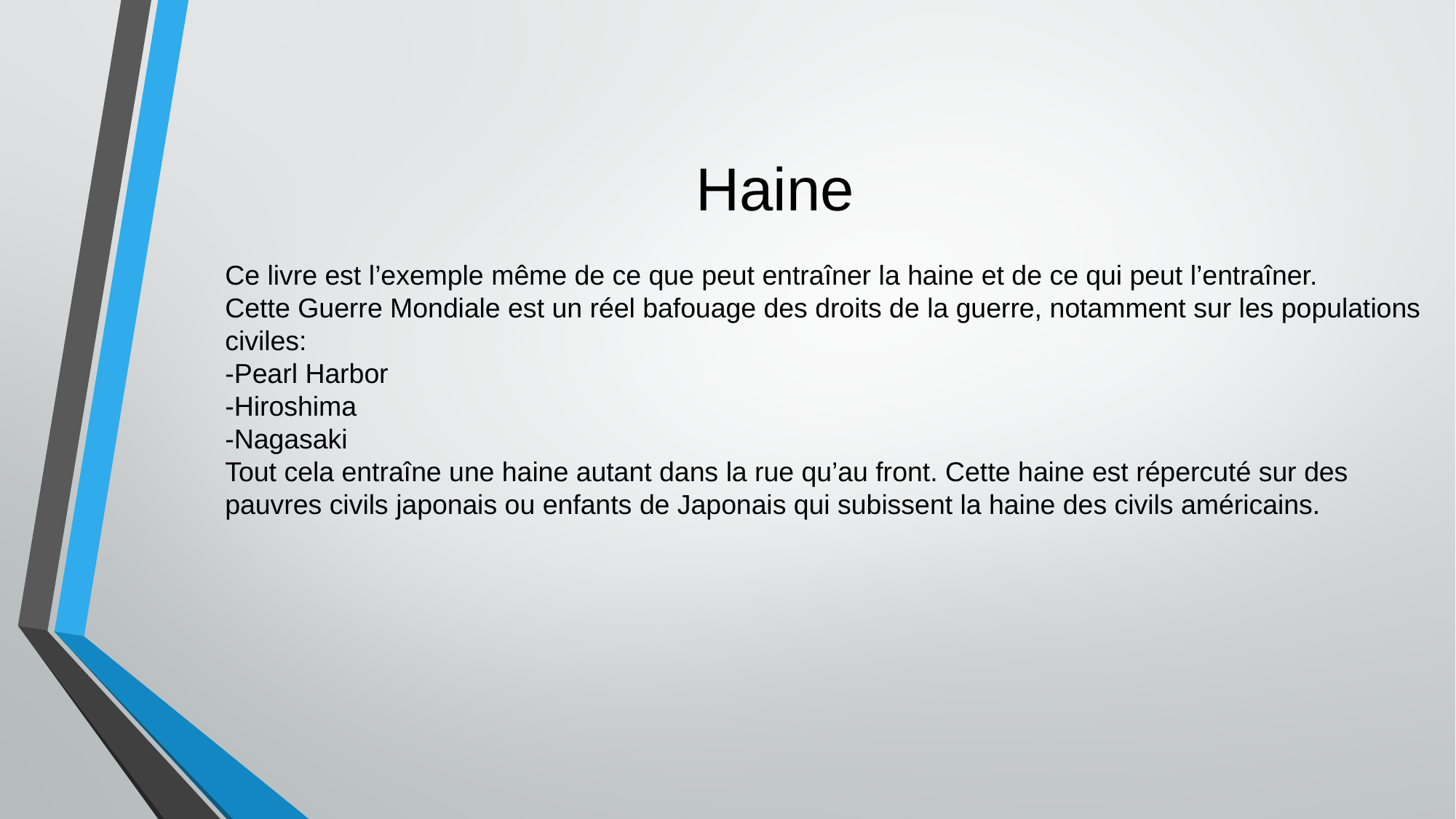

# Haine
Ce livre est l’exemple même de ce que peut entraîner la haine et de ce qui peut l’entraîner.
Cette Guerre Mondiale est un réel bafouage des droits de la guerre, notamment sur les populations civiles:
-Pearl Harbor
-Hiroshima
-Nagasaki
Tout cela entraîne une haine autant dans la rue qu’au front. Cette haine est répercuté sur des pauvres civils japonais ou enfants de Japonais qui subissent la haine des civils américains.